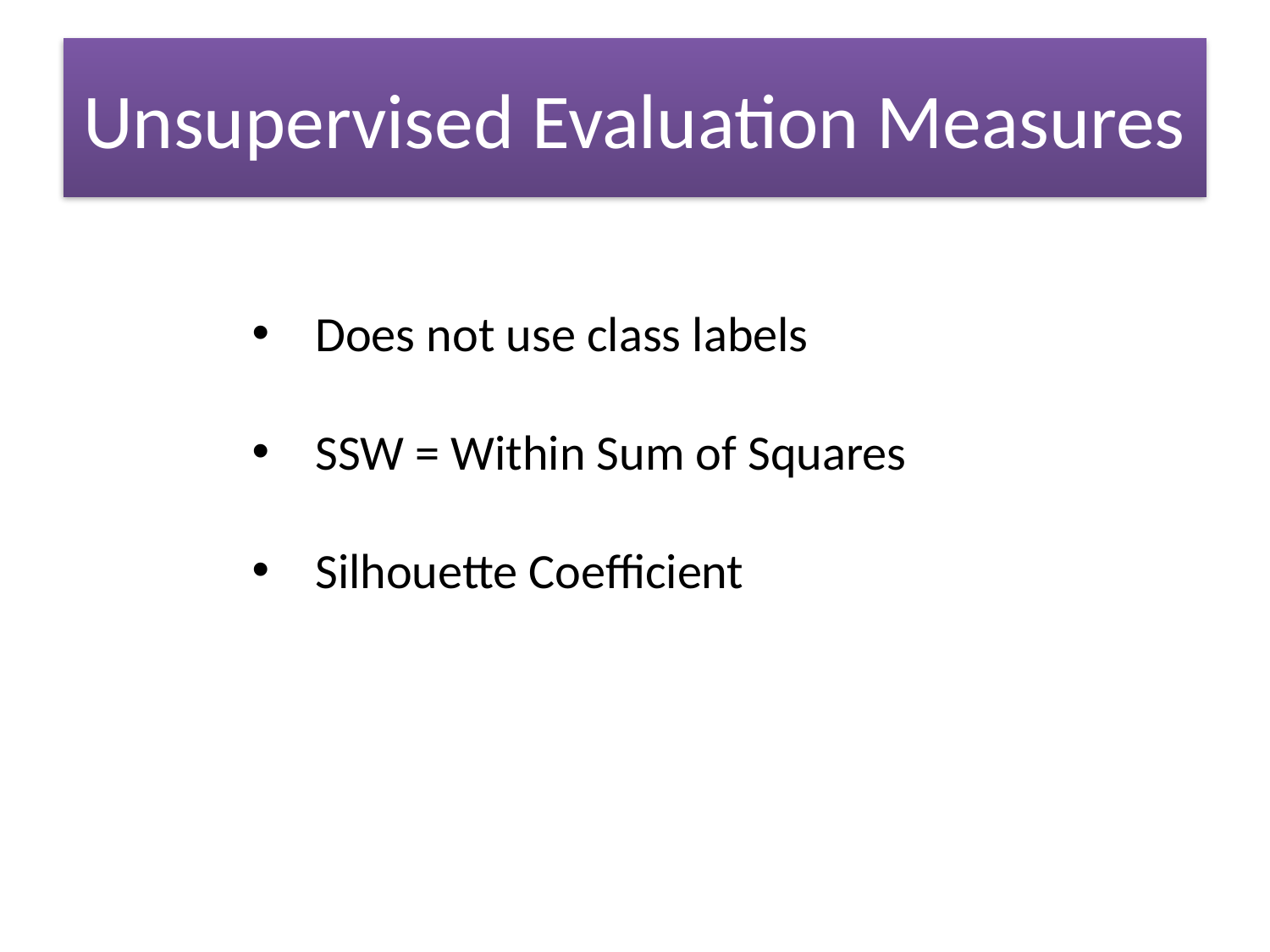

# Unsupervised Evaluation Measures
Does not use class labels

SSW = Within Sum of Squares

Silhouette Coefficient